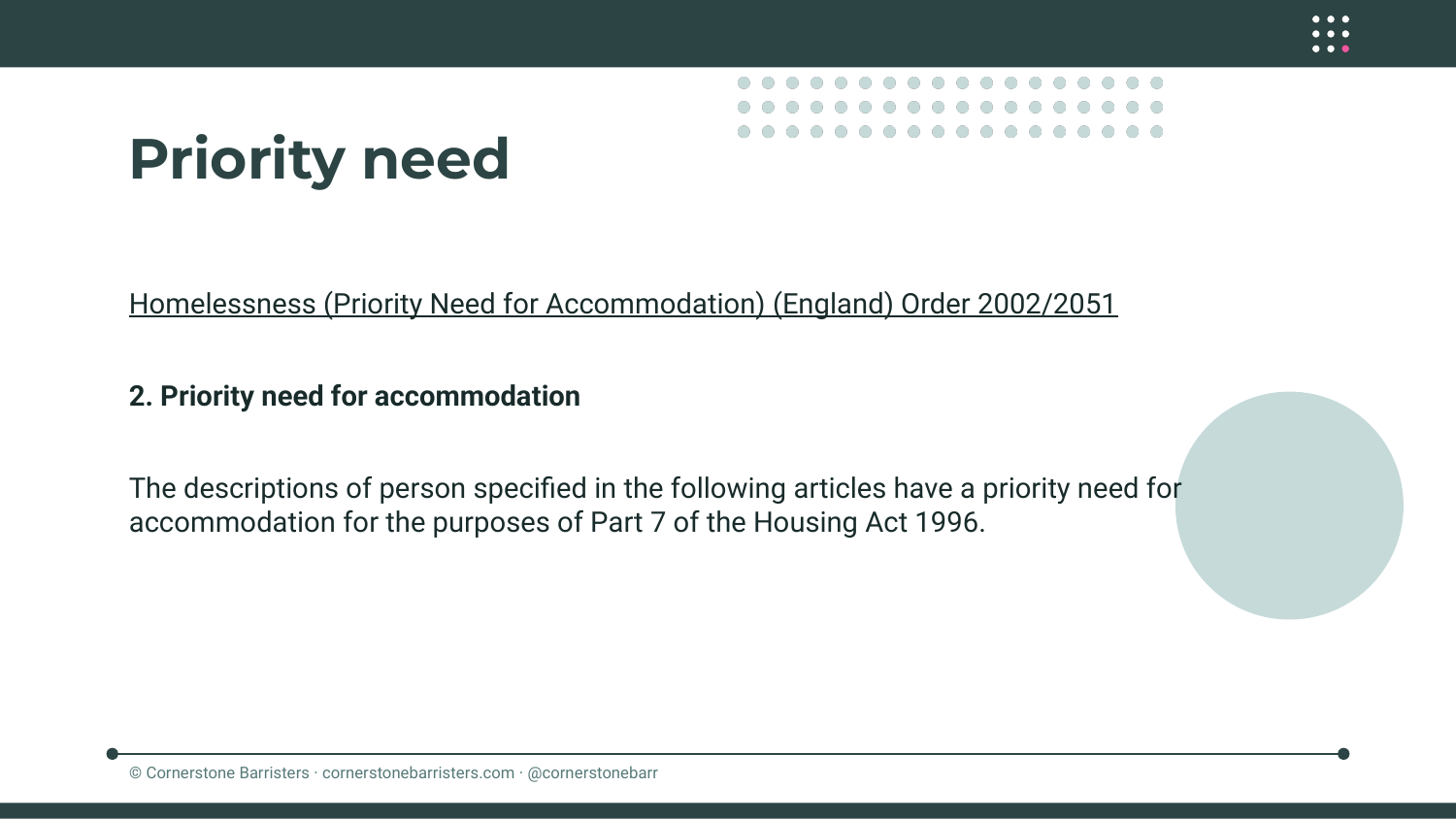

Priority need
Homelessness (Priority Need for Accommodation) (England) Order 2002/2051

2. Priority need for accommodation

The descriptions of person specified in the following articles have a priority need for accommodation for the purposes of Part 7 of the Housing Act 1996.